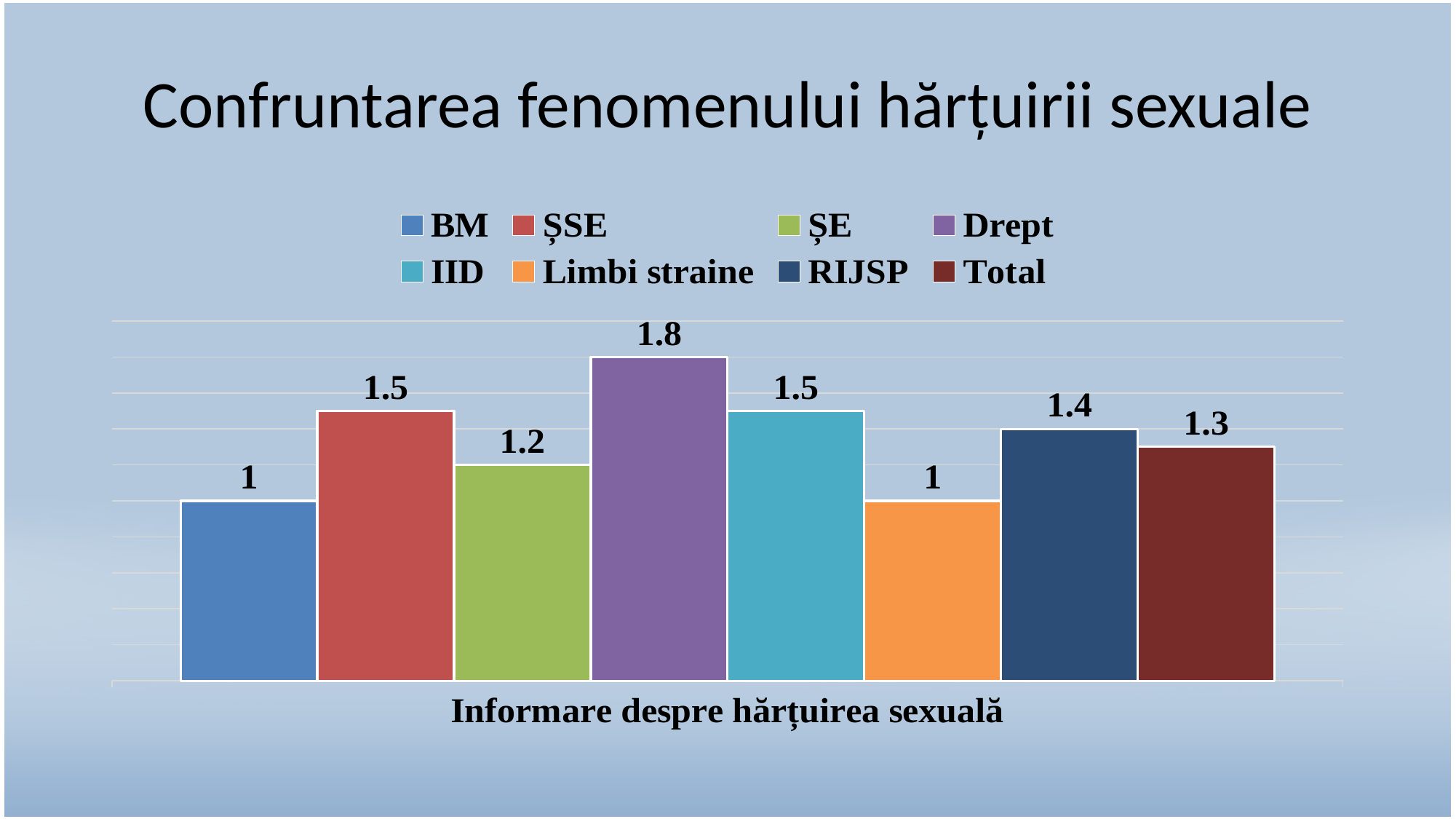

# Confruntarea fenomenului hărțuirii sexuale

### Chart

| Category | BM | ȘSE | ȘE | Drept | IID | Limbi straine | RIJSP | Total |
|---|---|---|---|---|---|---|---|---|
| Informare despre hărțuirea sexuală | 1.0 | 1.5 | 1.2 | 1.8 | 1.5 | 1.0 | 1.4 | 1.3 |